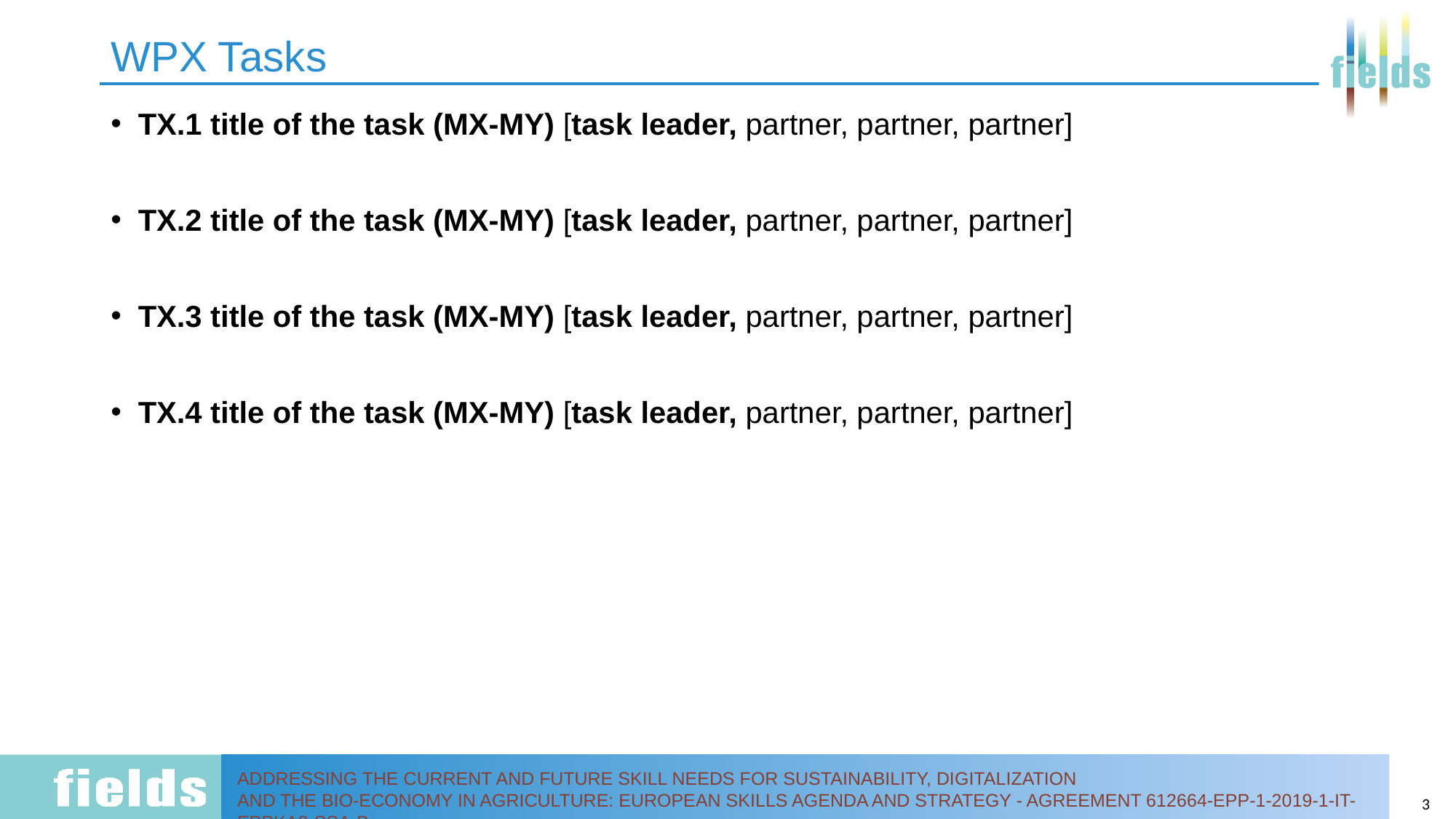

# WPX Tasks
TX.1 title of the task (MX-MY) [task leader, partner, partner, partner]

TX.2 title of the task (MX-MY) [task leader, partner, partner, partner]

TX.3 title of the task (MX-MY) [task leader, partner, partner, partner]

TX.4 title of the task (MX-MY) [task leader, partner, partner, partner]
3